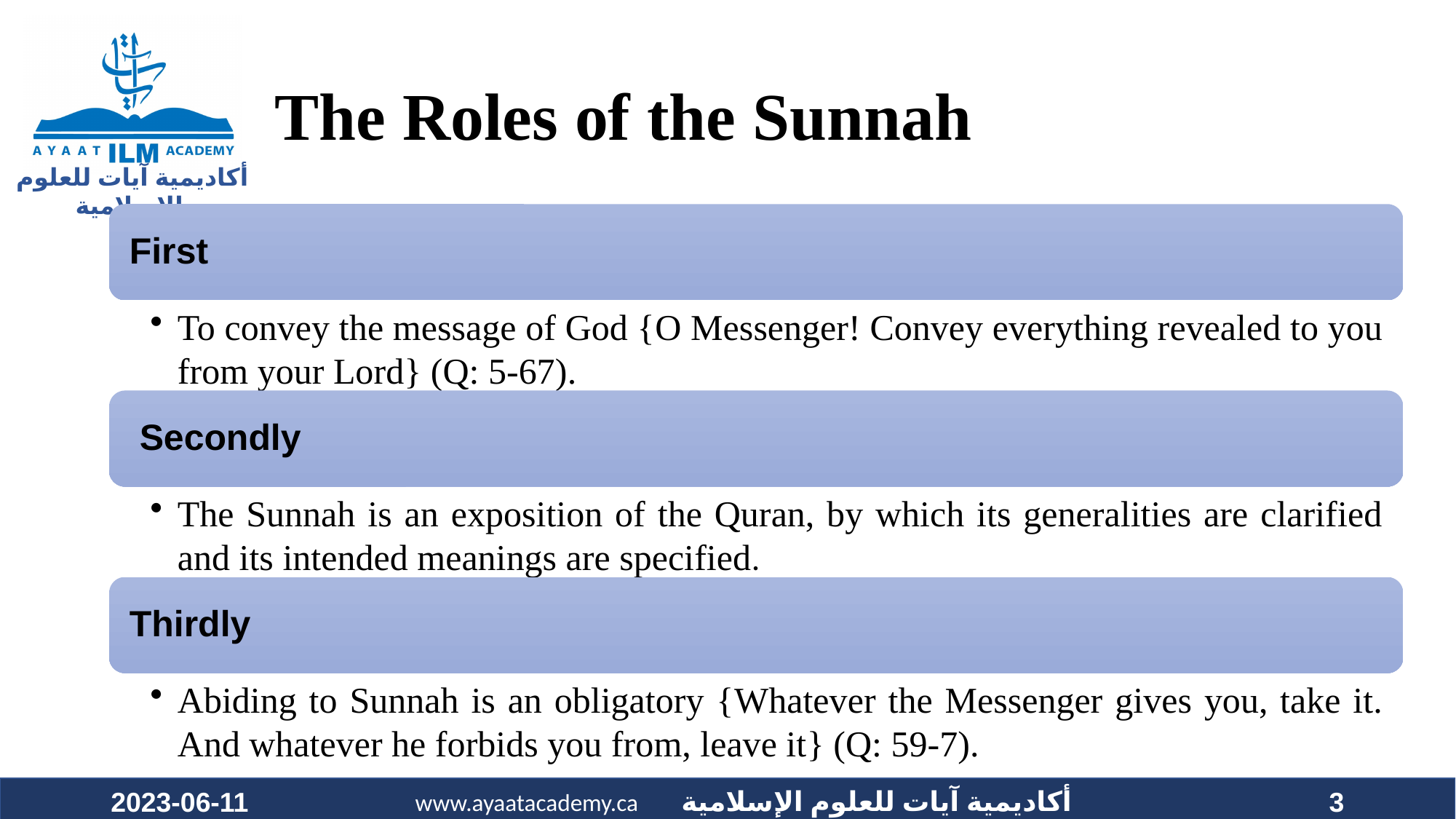

# The Roles of the Sunnah
First
To convey the message of God {O Messenger! Convey everything revealed to you from your Lord} (Q: 5-67).
 Secondly
The Sunnah is an exposition of the Quran, by which its generalities are clarified and its intended meanings are specified.
Thirdly
Abiding to Sunnah is an obligatory {Whatever the Messenger gives you, take it. And whatever he forbids you from, leave it} (Q: 59-7).
2023-06-11
3